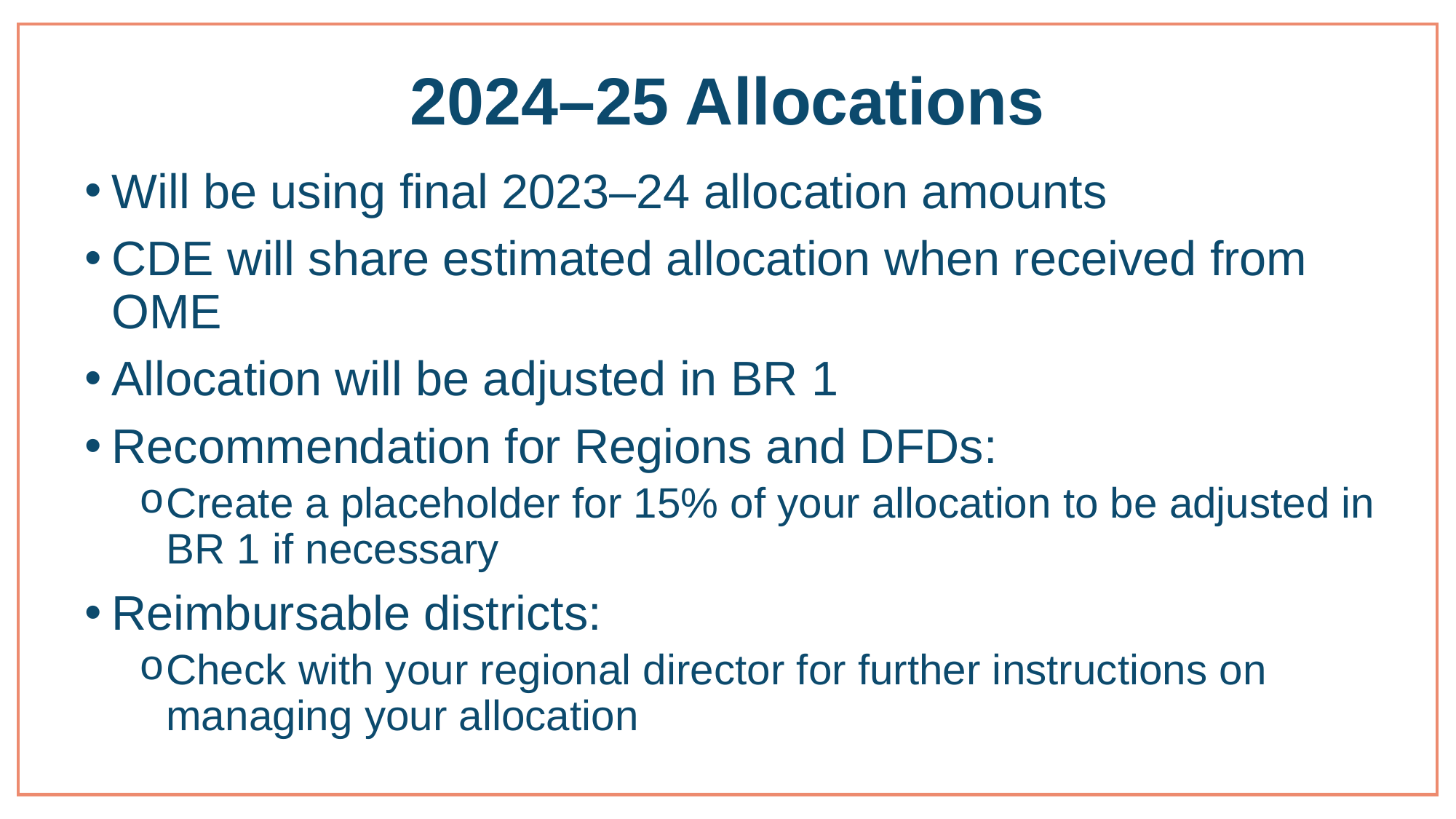

# 2024–25 Allocations
Will be using final 2023–24 allocation amounts
CDE will share estimated allocation when received from OME
Allocation will be adjusted in BR 1
Recommendation for Regions and DFDs:
Create a placeholder for 15% of your allocation to be adjusted in BR 1 if necessary
Reimbursable districts:
Check with your regional director for further instructions on managing your allocation